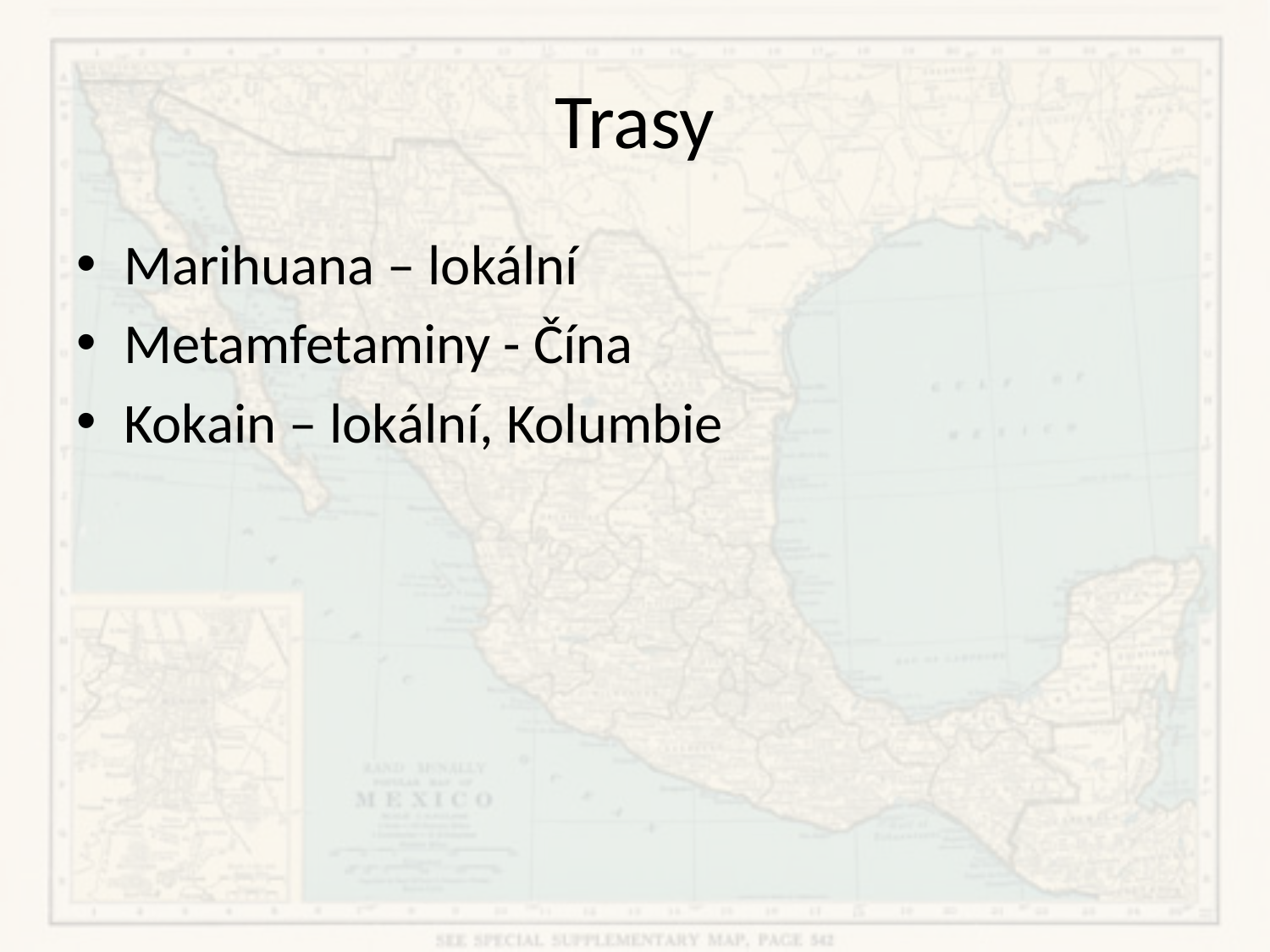

# Trasy
Marihuana – lokální
Metamfetaminy - Čína
Kokain – lokální, Kolumbie